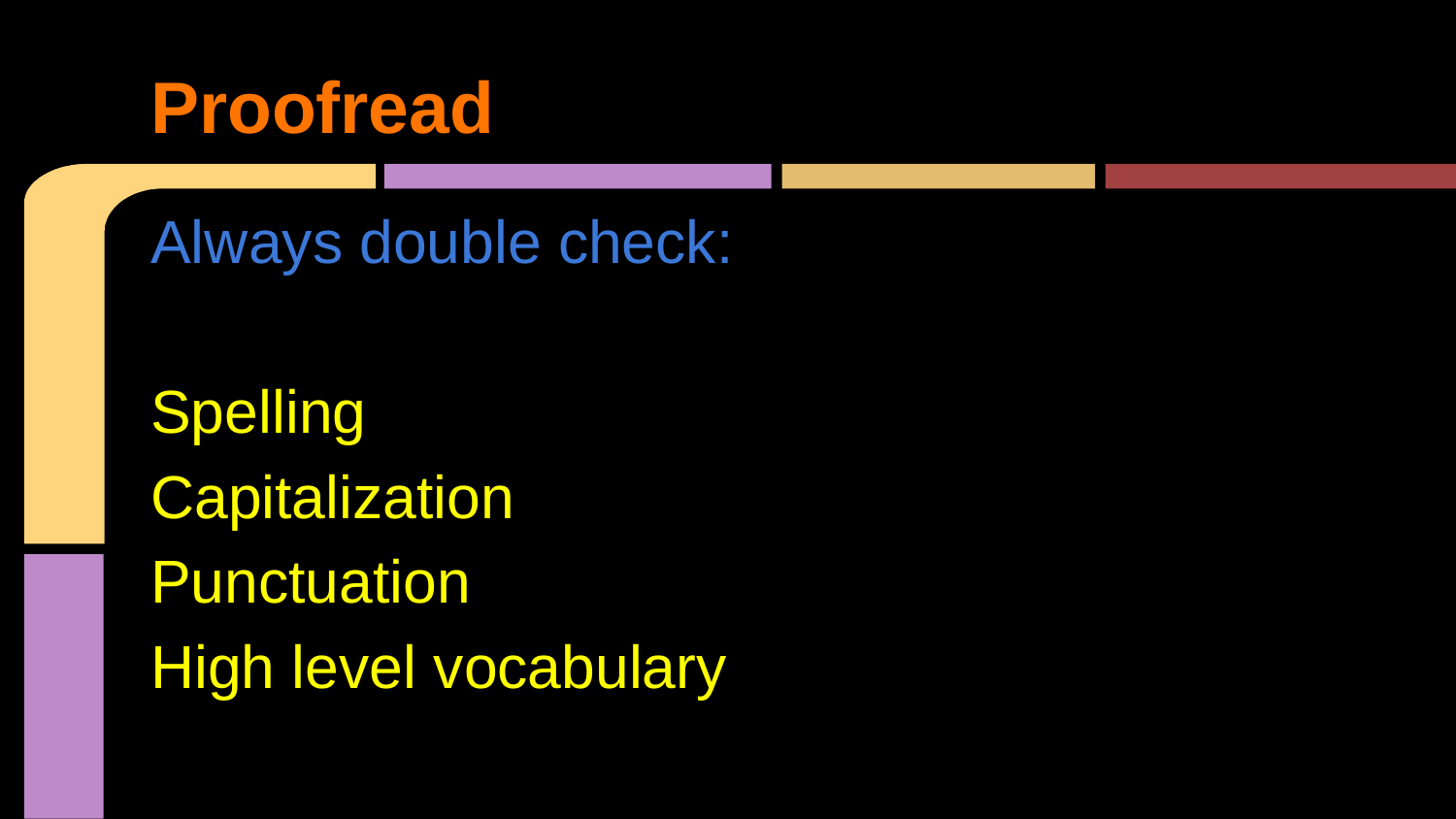

# Proofread
Always double check:

Spelling
Capitalization
Punctuation
High level vocabulary